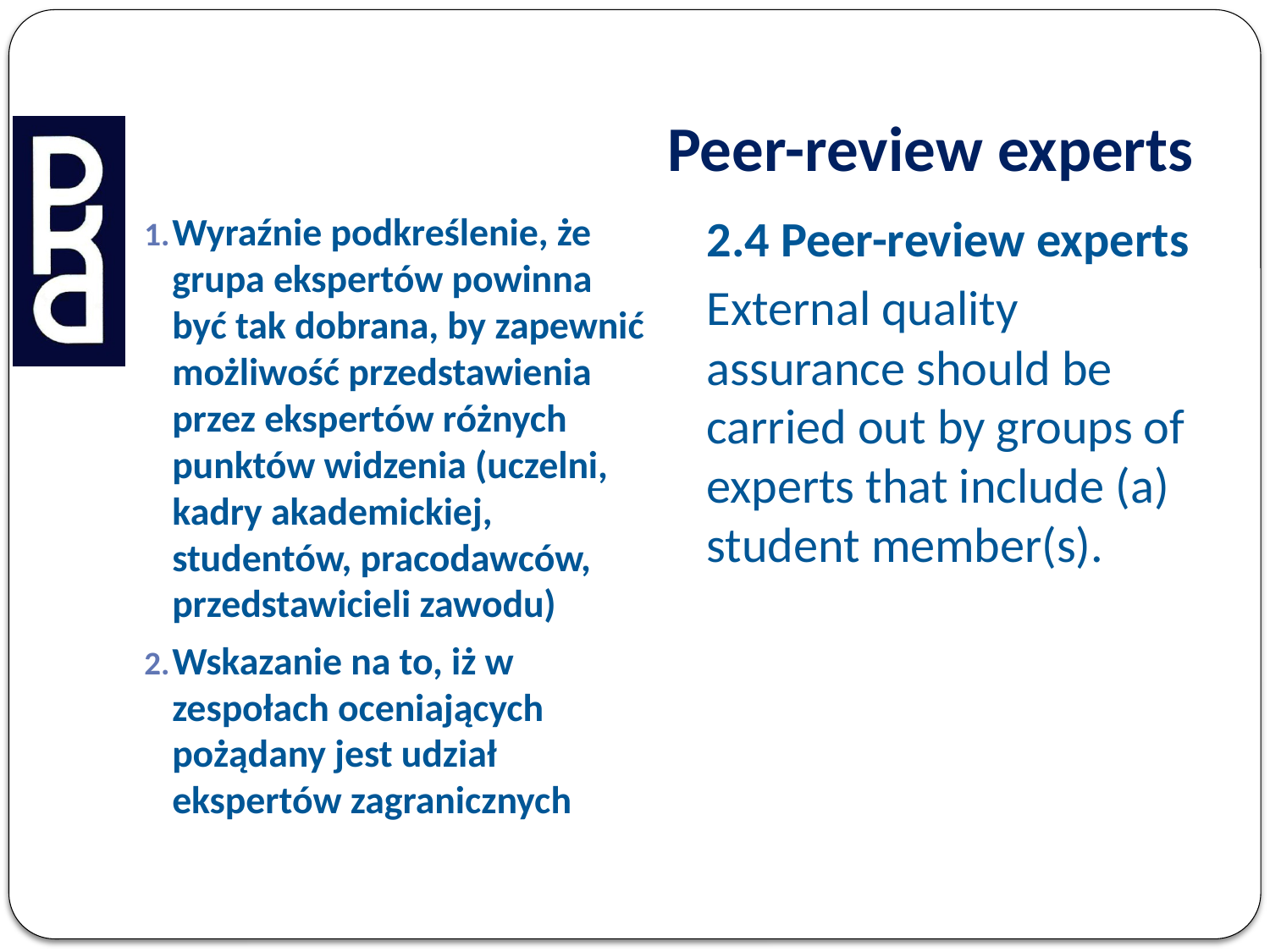

# Peer-review experts
2.4 Peer-review experts
External quality assurance should be carried out by groups of experts that include (a) student member(s).
Wyraźnie podkreślenie, że grupa ekspertów powinna być tak dobrana, by zapewnić możliwość przedstawienia przez ekspertów różnych punktów widzenia (uczelni, kadry akademickiej, studentów, pracodawców, przedstawicieli zawodu)
Wskazanie na to, iż w zespołach oceniających pożądany jest udział ekspertów zagranicznych